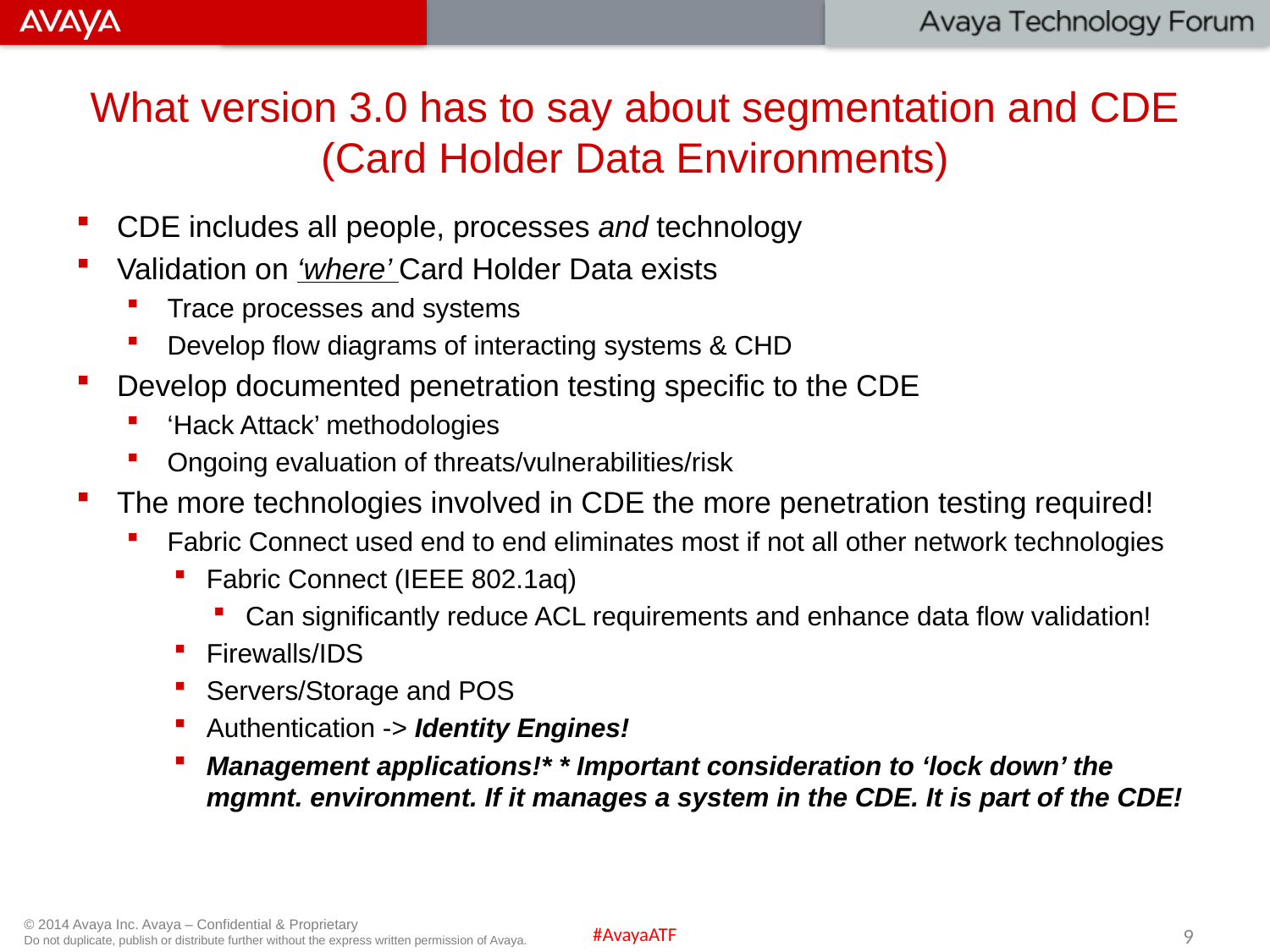

# What version 3.0 has to say about segmentation and CDE (Card Holder Data Environments)
CDE includes all people, processes and technology
Validation on ‘where’ Card Holder Data exists
Trace processes and systems
Develop flow diagrams of interacting systems & CHD
Develop documented penetration testing specific to the CDE
‘Hack Attack’ methodologies
Ongoing evaluation of threats/vulnerabilities/risk
The more technologies involved in CDE the more penetration testing required!
Fabric Connect used end to end eliminates most if not all other network technologies
Fabric Connect (IEEE 802.1aq)
Can significantly reduce ACL requirements and enhance data flow validation!
Firewalls/IDS
Servers/Storage and POS
Authentication -> Identity Engines!
Management applications!* * Important consideration to ‘lock down’ the mgmnt. environment. If it manages a system in the CDE. It is part of the CDE!
9